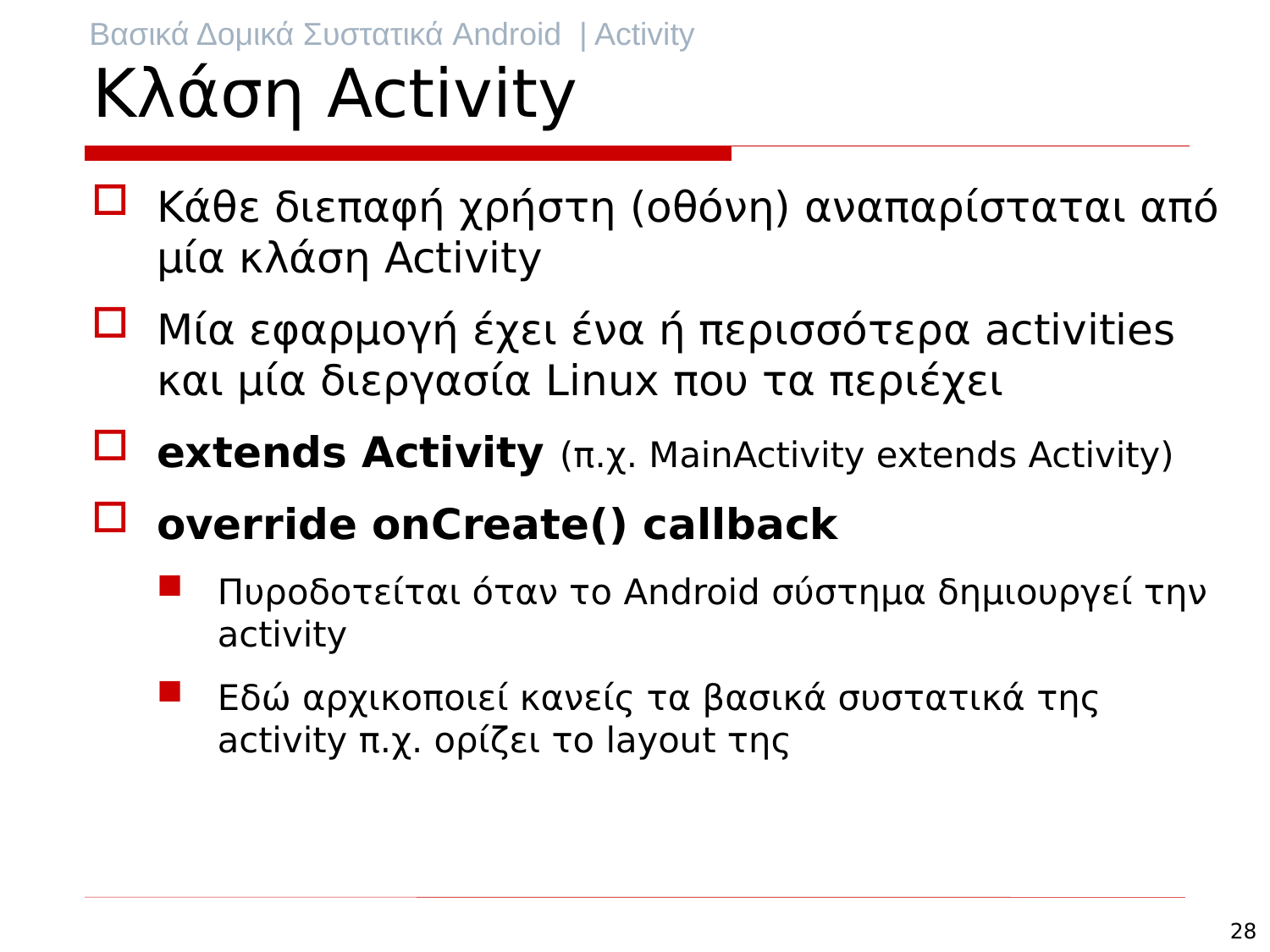

Βασικά Δομικά Συστατικά Android  | Activity
# Κλάση Activity
Κάθε διεπαφή χρήστη (οθόνη) αναπαρίσταται από μία κλάση Activity
Μία εφαρμογή έχει ένα ή περισσότερα activities και μία διεργασία Linux που τα περιέχει
extends Activity (π.χ. MainActivity extends Activity)
override onCreate() callback
Πυροδοτείται όταν το Android σύστημα δημιουργεί την activity
Eδώ αρχικοποιεί κανείς τα βασικά συστατικά της activity π.χ. ορίζει το layout της

28